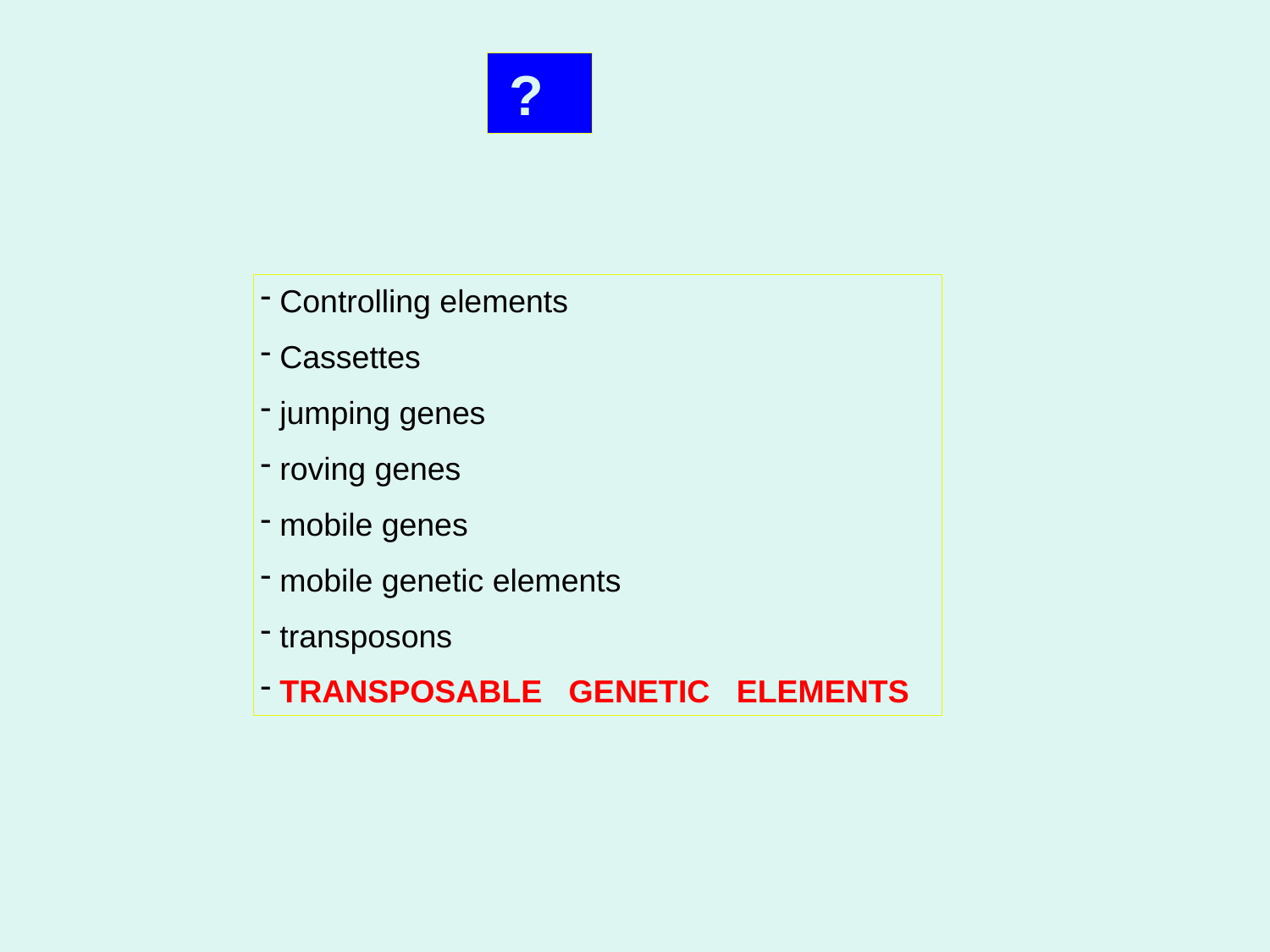

?
 Controlling elements
 Cassettes
 jumping genes
 roving genes
 mobile genes
 mobile genetic elements
 transposons
 TRANSPOSABLE   GENETIC   ELEMENTS